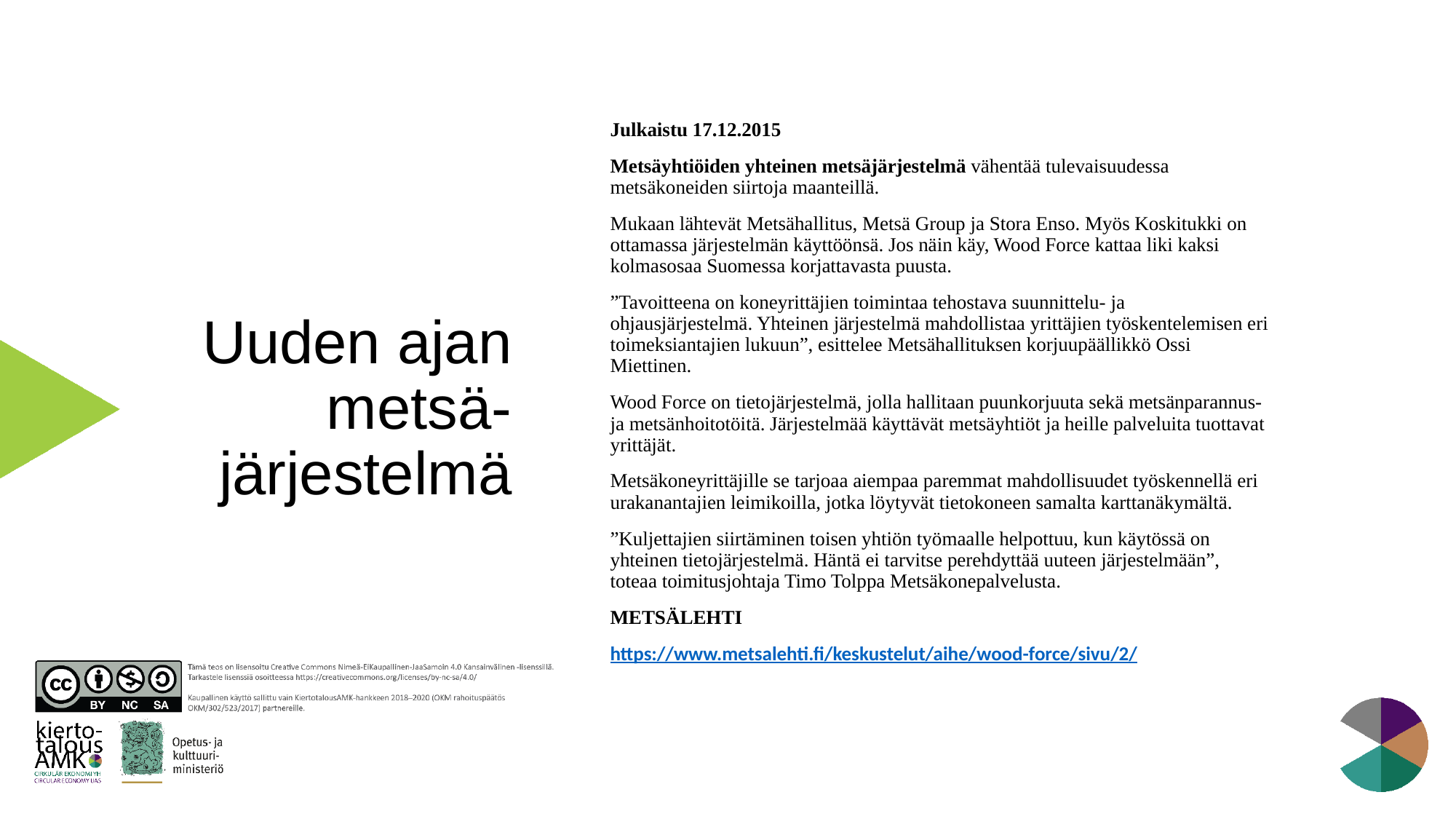

Julkaistu 17.12.2015
Metsäyhtiöiden yhteinen metsäjärjestelmä vähentää tulevaisuudessa metsäkoneiden siirtoja maanteillä.
Mukaan lähtevät Metsähallitus, Metsä Group ja Stora Enso. Myös Koskitukki on ottamassa järjestelmän käyttöönsä. Jos näin käy, Wood Force kattaa liki kaksi kolmasosaa Suomessa korjattavasta puusta.
”Tavoitteena on koneyrittäjien toimintaa tehostava suunnittelu- ja ohjausjärjestelmä. Yhteinen järjestelmä mahdollistaa yrittäjien työskentelemisen eri toimeksiantajien lukuun”, esittelee Metsähallituksen korjuupäällikkö Ossi Miettinen.
Wood Force on tietojärjestelmä, jolla hallitaan puunkorjuuta sekä metsänparannus- ja metsänhoitotöitä. Järjestelmää käyttävät metsäyhtiöt ja heille palveluita tuottavat yrittäjät.
Metsäkoneyrittäjille se tarjoaa aiempaa paremmat mahdollisuudet työskennellä eri urakanantajien leimikoilla, jotka löytyvät tietokoneen samalta karttanäkymältä.
”Kuljettajien siirtäminen toisen yhtiön työmaalle helpottuu, kun käytössä on yhteinen tietojärjestelmä. Häntä ei tarvitse perehdyttää uuteen järjestelmään”, toteaa toimitusjohtaja Timo Tolppa Metsäkonepalvelusta.
METSÄLEHTI
https://www.metsalehti.fi/keskustelut/aihe/wood-force/sivu/2/

# Uuden ajan metsä-järjestelmä